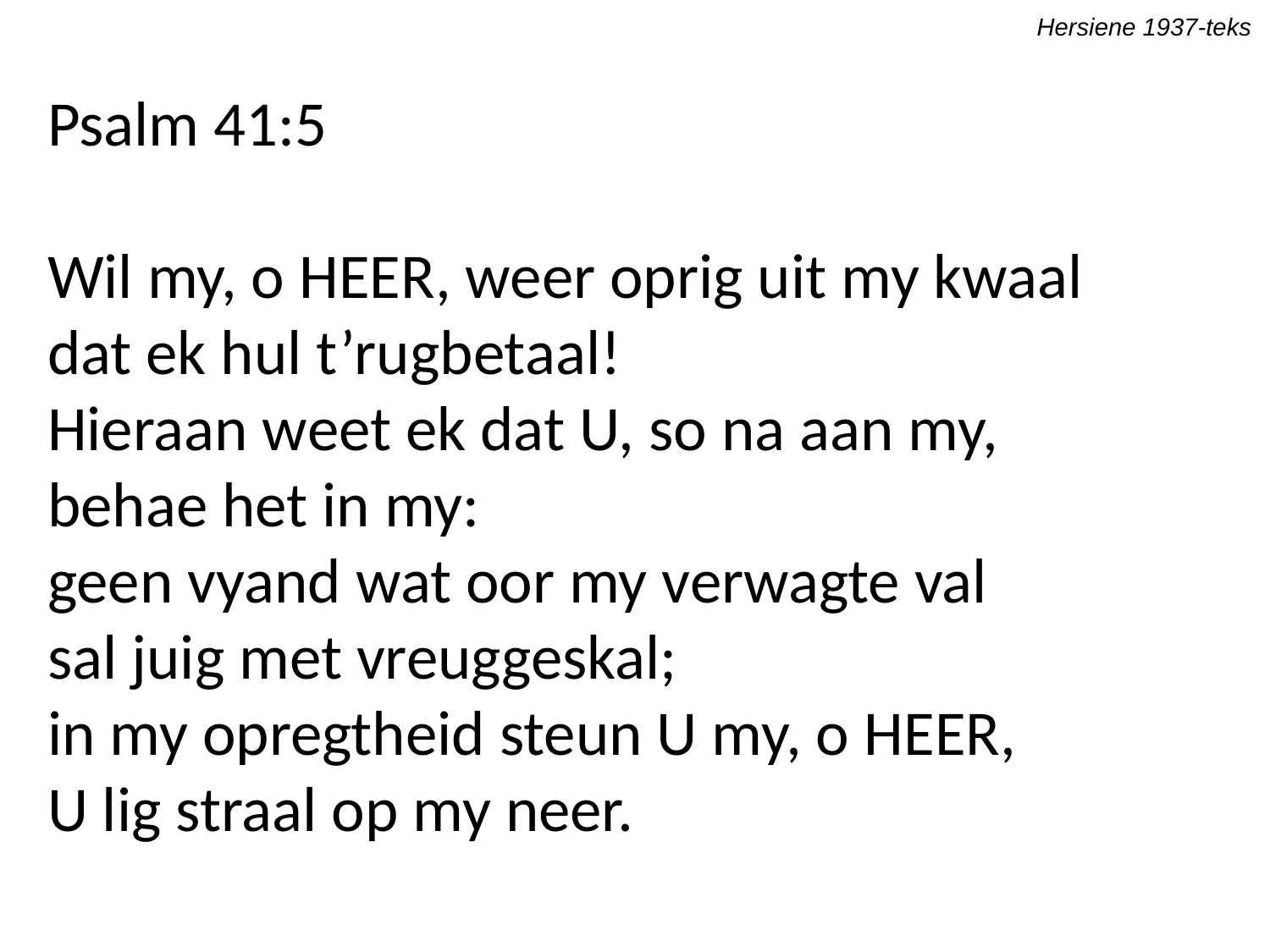

Hersiene 1937-teks
Psalm 41:5

Wil my, o Heer, weer oprig uit my kwaal
dat ek hul t’rugbetaal!
Hieraan weet ek dat U, so na aan my,
behae het in my:
geen vyand wat oor my verwagte val
sal juig met vreuggeskal;
in my opregtheid steun U my, o Heer,
U lig straal op my neer.